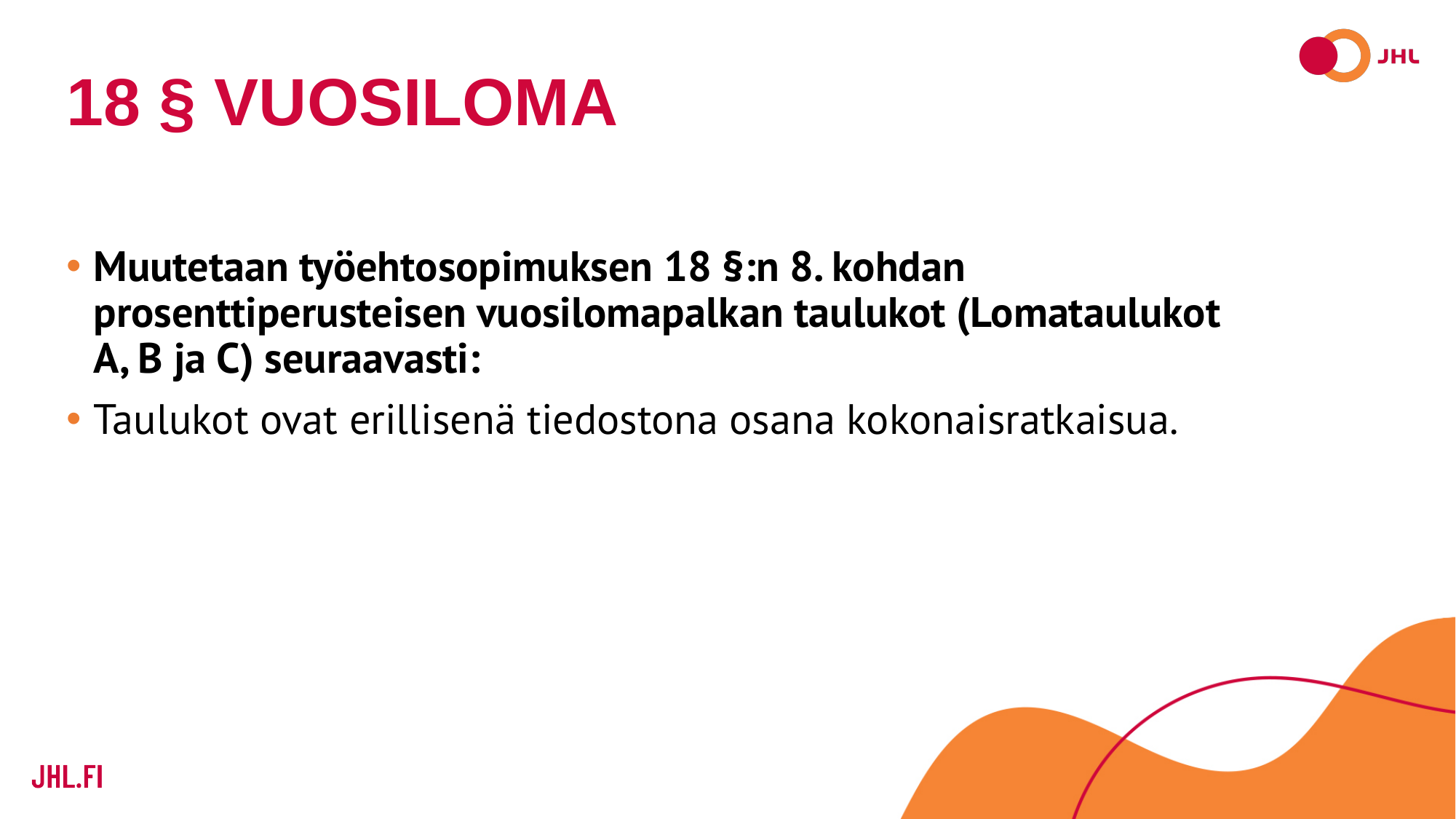

# 18 § Vuosiloma
Muutetaan työehtosopimuksen 18 §:n 8. kohdan prosenttiperusteisen vuosilomapalkan taulukot (Lomataulukot A, B ja C) seuraavasti:
Taulukot ovat erillisenä tiedostona osana kokonaisratkaisua.